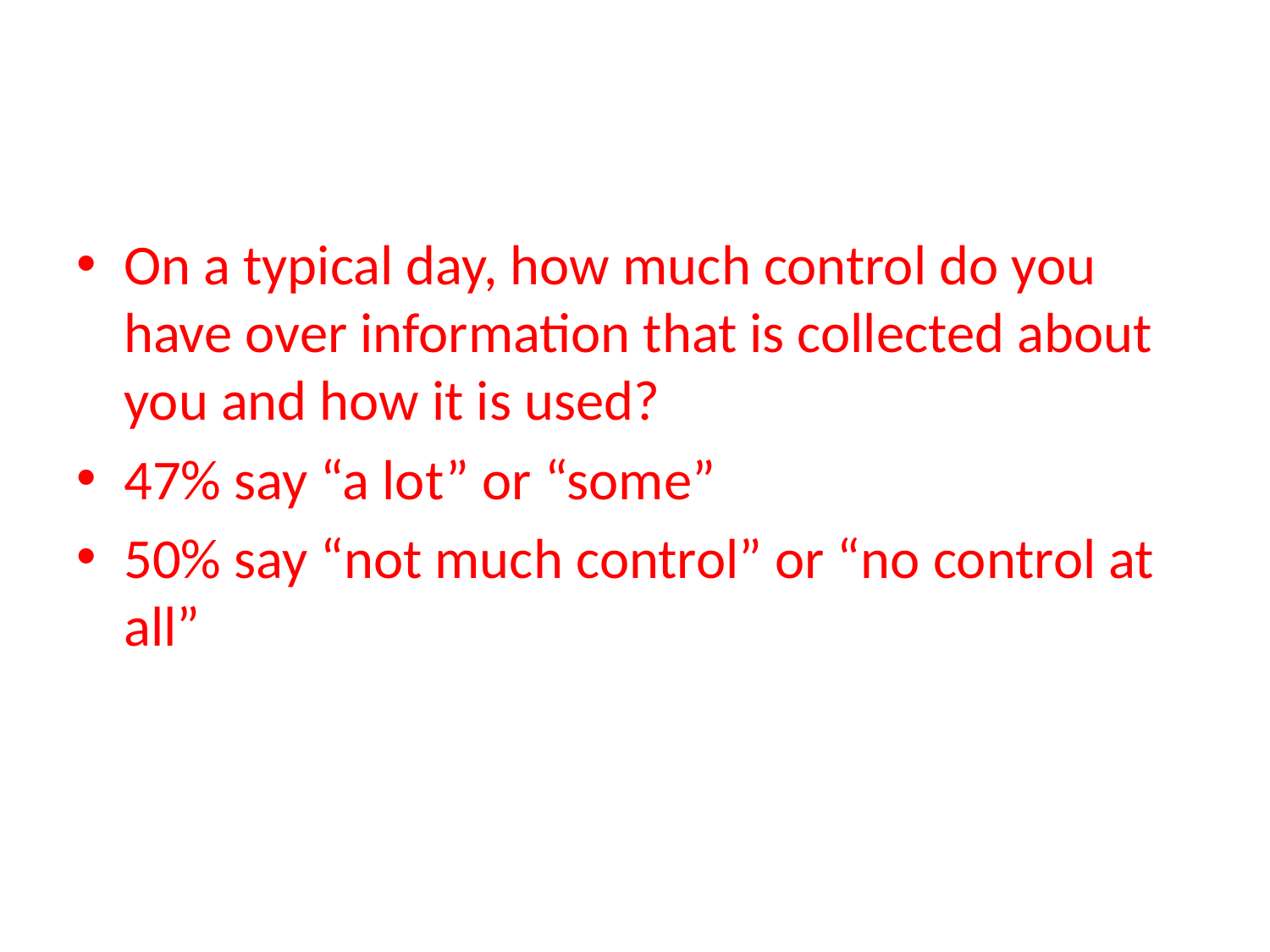

#
On a typical day, how much control do you have over information that is collected about you and how it is used?
47% say “a lot” or “some”
50% say “not much control” or “no control at all”